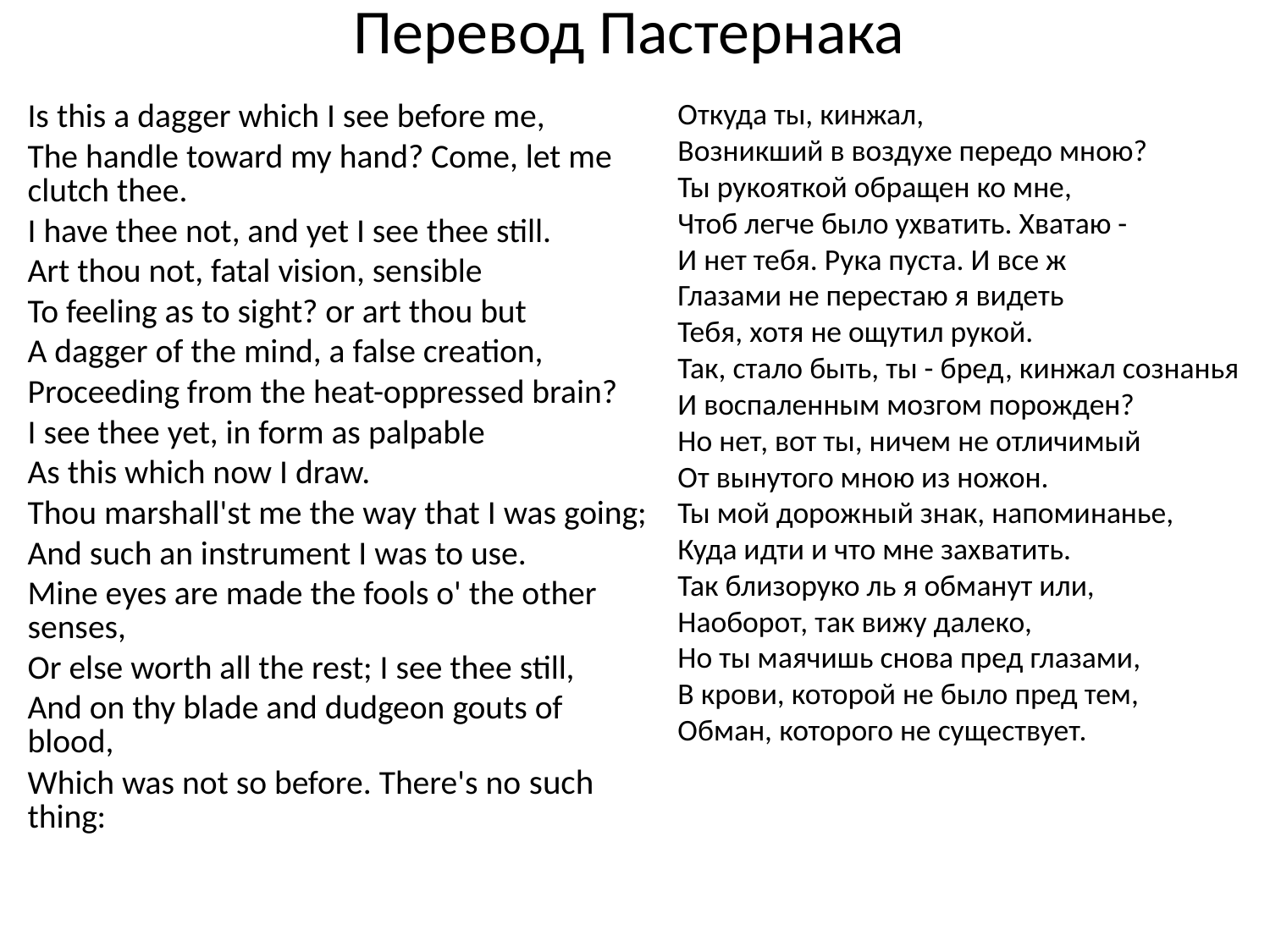

# Перевод Пастернака
Откуда ты, кинжал,
Возникший в воздухе передо мною?
Ты рукояткой обращен ко мне,
Чтоб легче было ухватить. Хватаю -
И нет тебя. Рука пуста. И все ж
Глазами не перестаю я видеть
Тебя, хотя не ощутил рукой.
Так, стало быть, ты - бред, кинжал сознанья
И воспаленным мозгом порожден?
Но нет, вот ты, ничем не отличимый
От вынутого мною из ножон.
Ты мой дорожный знак, напоминанье,
Куда идти и что мне захватить.
Так близоруко ль я обманут или,
Наоборот, так вижу далеко,
Но ты маячишь снова пред глазами,
В крови, которой не было пред тем,
Обман, которого не существует.

Is this a dagger which I see before me,
The handle toward my hand? Come, let me clutch thee.
I have thee not, and yet I see thee still.
Art thou not, fatal vision, sensible
To feeling as to sight? or art thou but
A dagger of the mind, a false creation,
Proceeding from the heat-oppressed brain?
I see thee yet, in form as palpable
As this which now I draw.
Thou marshall'st me the way that I was going;
And such an instrument I was to use.
Mine eyes are made the fools o' the other senses,
Or else worth all the rest; I see thee still,
And on thy blade and dudgeon gouts of blood,
Which was not so before. There's no such thing: